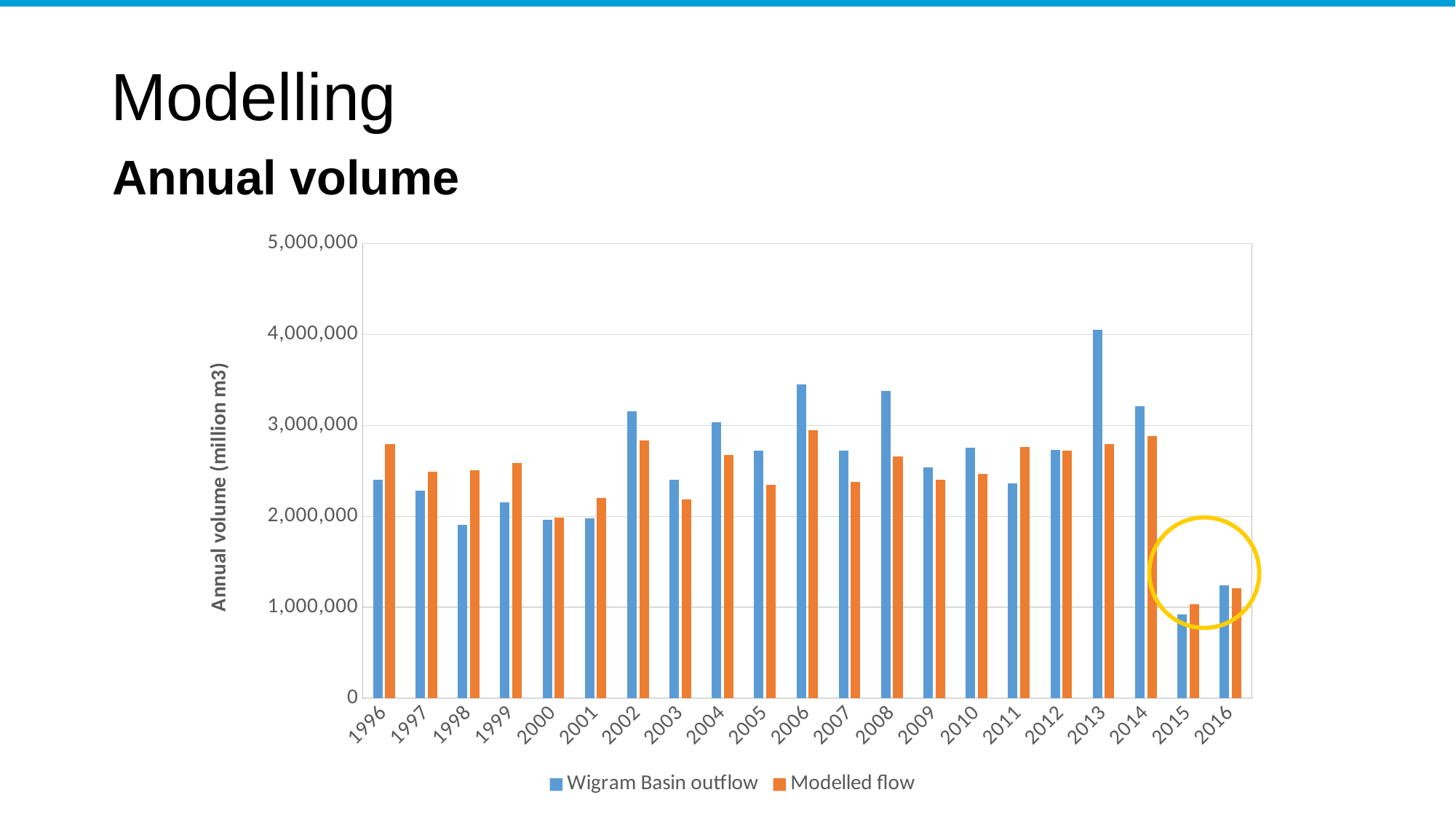

# Modelling
Annual volume

### Chart

| Category | Wigram Basin outflow |  |
|---|---|---|
| 1996 | 2406399.048954737 | 2798046.3599999906 |
| 1997 | 2282074.351075901 | 2492131.6799999964 |
| 1998 | 1904575.3428359977 | 2506247.7299999855 |
| 1999 | 2151020.521210717 | 2587391.370000011 |
| 2000 | 1963094.1640024842 | 1989617.040000007 |
| 2001 | 1979842.1673996407 | 2205362.5199999893 |
| 2002 | 3159155.5062489444 | 2833323.6599999983 |
| 2003 | 2405058.1125219767 | 2185643.7900000084 |
| 2004 | 3036947.9397343053 | 2676092.4899999904 |
| 2005 | 2724783.292234618 | 2350169.4600000046 |
| 2006 | 3450566.5946189826 | 2947978.4400000116 |
| 2007 | 2720408.9353480455 | 2377237.5899999794 |
| 2008 | 3378914.507817465 | 2661416.8200000077 |
| 2009 | 2537026.413765387 | 2401352.3699999987 |
| 2010 | 2754195.6171222134 | 2464060.2299999916 |
| 2011 | 2364360.083991747 | 2765716.920000005 |
| 2012 | 2727709.9993844396 | 2724861.239999975 |
| 2013 | 4054994.175489853 | 2797123.950000013 |
| 2014 | 3208682.6717193834 | 2880404.369999987 |
| 2015 | 924447.3725361188 | 1033233.0839999988 |
| 2016 | 1242995.5995791582 | 1212281.532000003 |